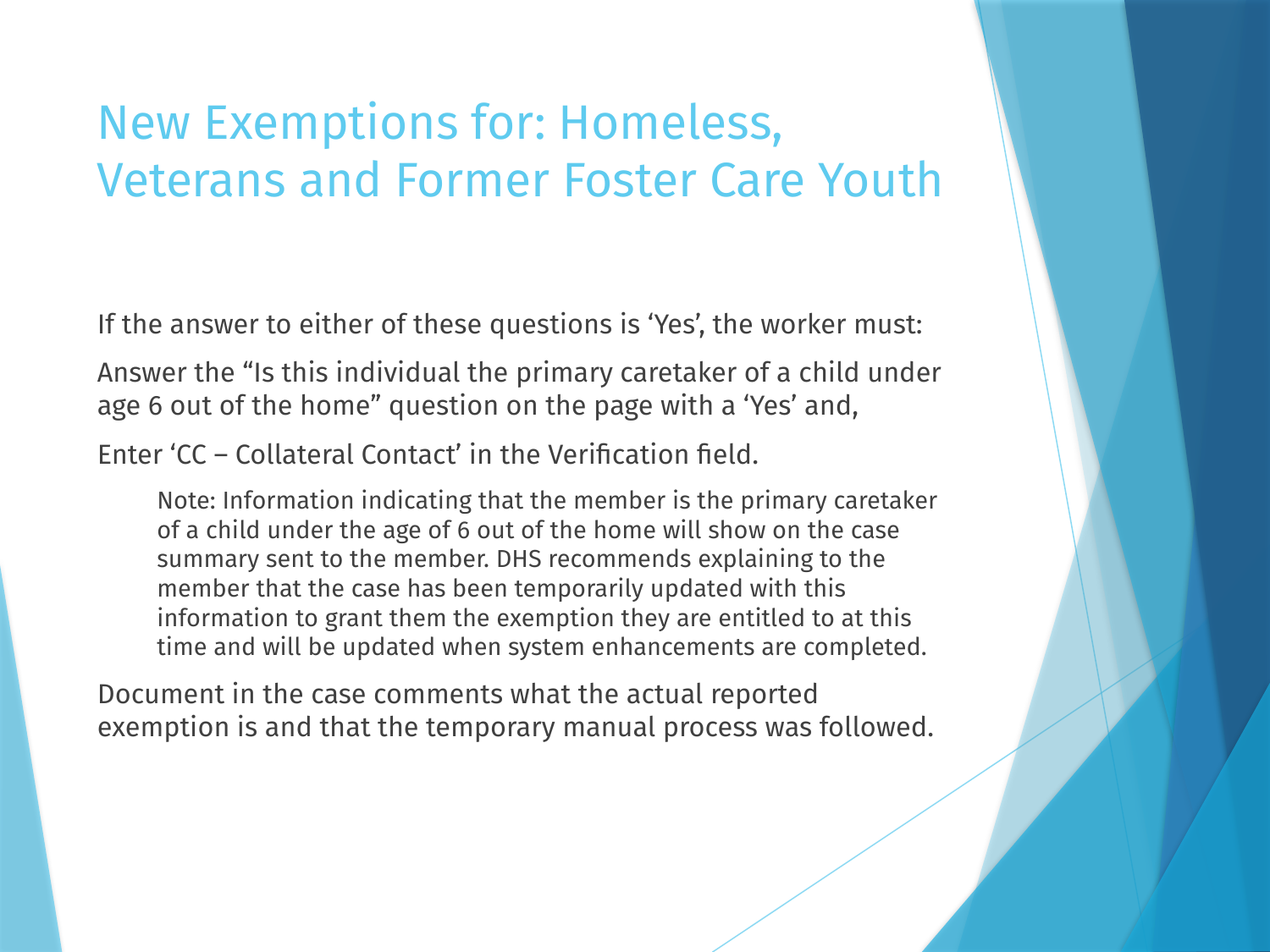

# New Exemptions for: Homeless, Veterans and Former Foster Care Youth
If the answer to either of these questions is ‘Yes’, the worker must:
Answer the “Is this individual the primary caretaker of a child under age 6 out of the home” question on the page with a ‘Yes’ and,
Enter ‘CC – Collateral Contact’ in the Verification field.
Note: Information indicating that the member is the primary caretaker of a child under the age of 6 out of the home will show on the case summary sent to the member. DHS recommends explaining to the member that the case has been temporarily updated with this information to grant them the exemption they are entitled to at this time and will be updated when system enhancements are completed.
Document in the case comments what the actual reported exemption is and that the temporary manual process was followed.